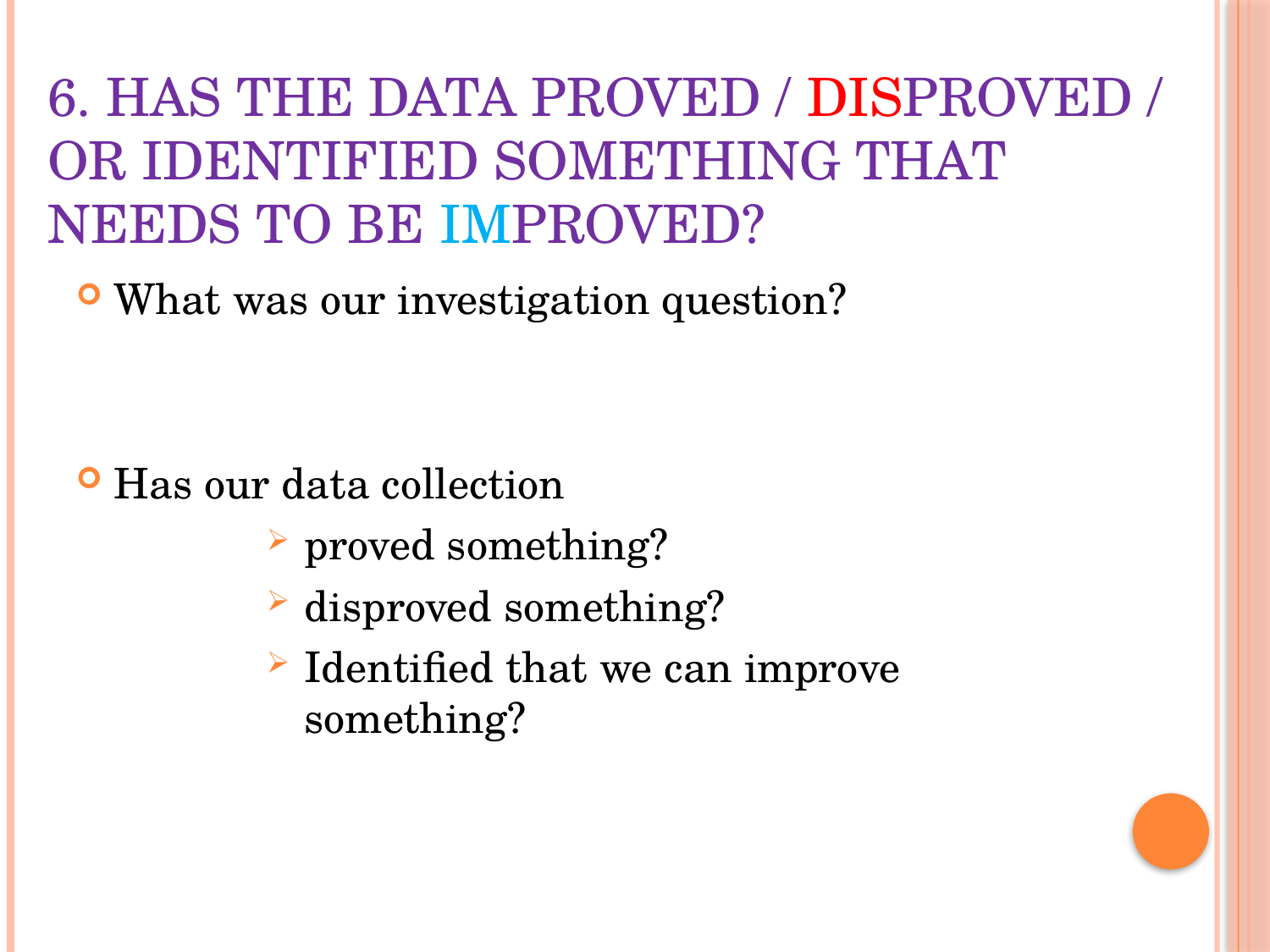

6. Has the data proved / disproved / or identified something that needs to be improved?

What was our investigation question?

Has our data collection
proved something?
disproved something?
Identified that we can improve something?